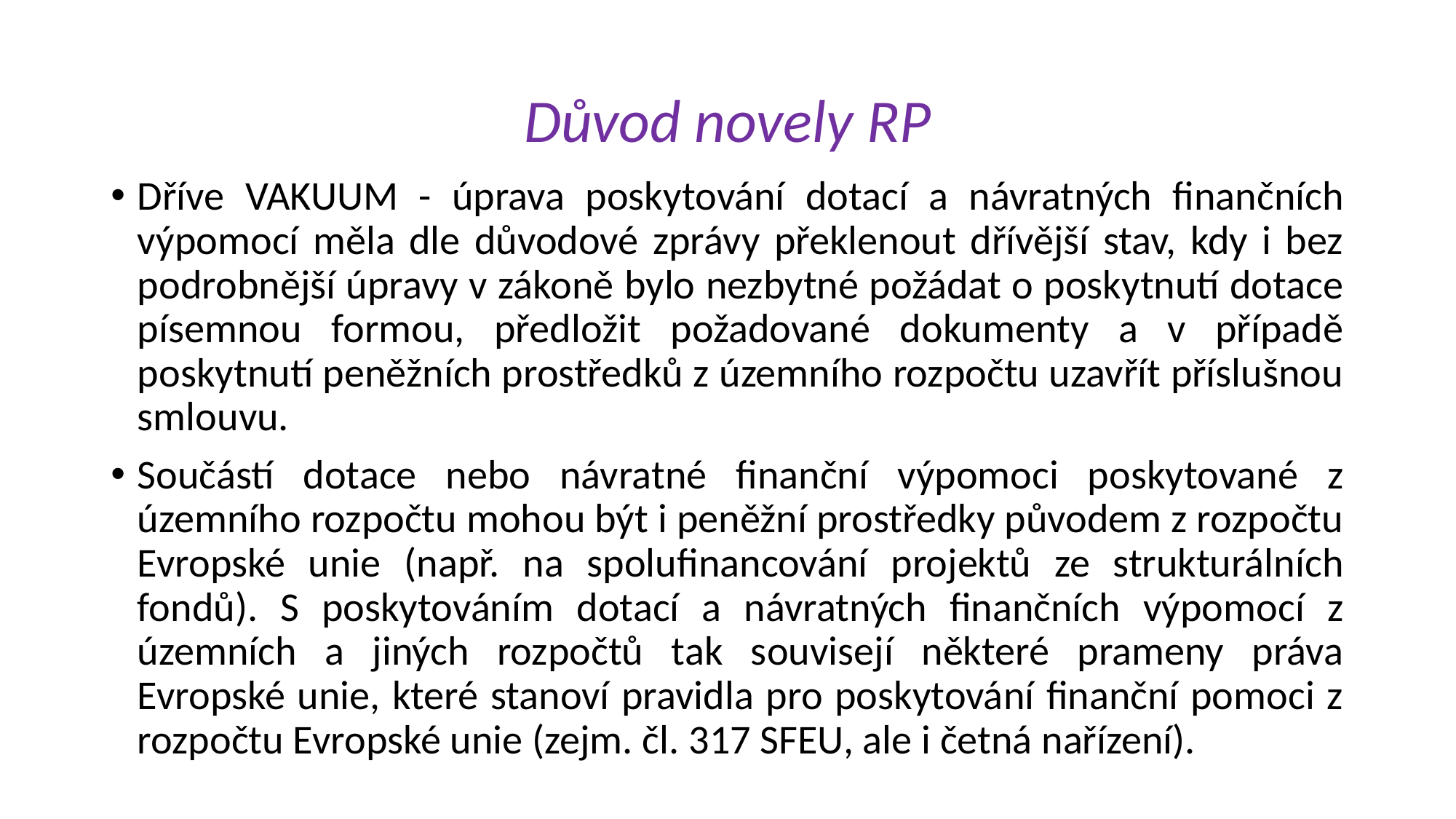

# Důvod novely RP
Dříve VAKUUM - úprava poskytování dotací a návratných finančních výpomocí měla dle důvodové zprávy překlenout dřívější stav, kdy i bez podrobnější úpravy v zákoně bylo nezbytné požádat o poskytnutí dotace písemnou formou, předložit požadované dokumenty a v případě poskytnutí peněžních prostředků z územního rozpočtu uzavřít příslušnou smlouvu.
Součástí dotace nebo návratné finanční výpomoci poskytované z územního rozpočtu mohou být i peněžní prostředky původem z rozpočtu Evropské unie (např. na spolufinancování projektů ze strukturálních fondů). S poskytováním dotací a návratných finančních výpomocí z územních a jiných rozpočtů tak souvisejí některé prameny práva Evropské unie, které stanoví pravidla pro poskytování finanční pomoci z rozpočtu Evropské unie (zejm. čl. 317 SFEU, ale i četná nařízení).